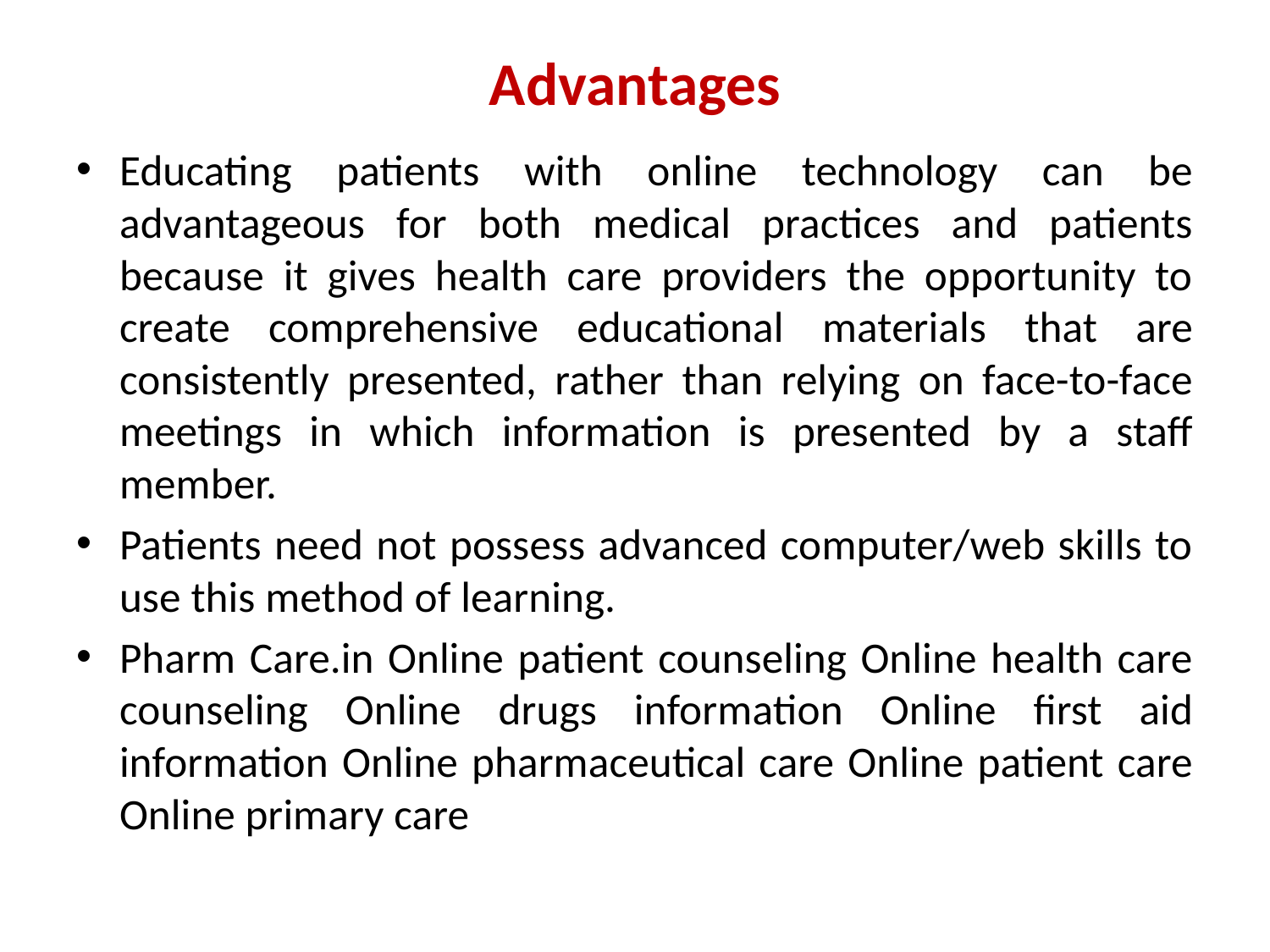

# Advantages
Educating patients with online technology can be advantageous for both medical practices and patients because it gives health care providers the opportunity to create comprehensive educational materials that are consistently presented, rather than relying on face-to-face meetings in which information is presented by a staff member.
Patients need not possess advanced computer/web skills to use this method of learning.
Pharm Care.in Online patient counseling Online health care counseling Online drugs information Online first aid information Online pharmaceutical care Online patient care Online primary care